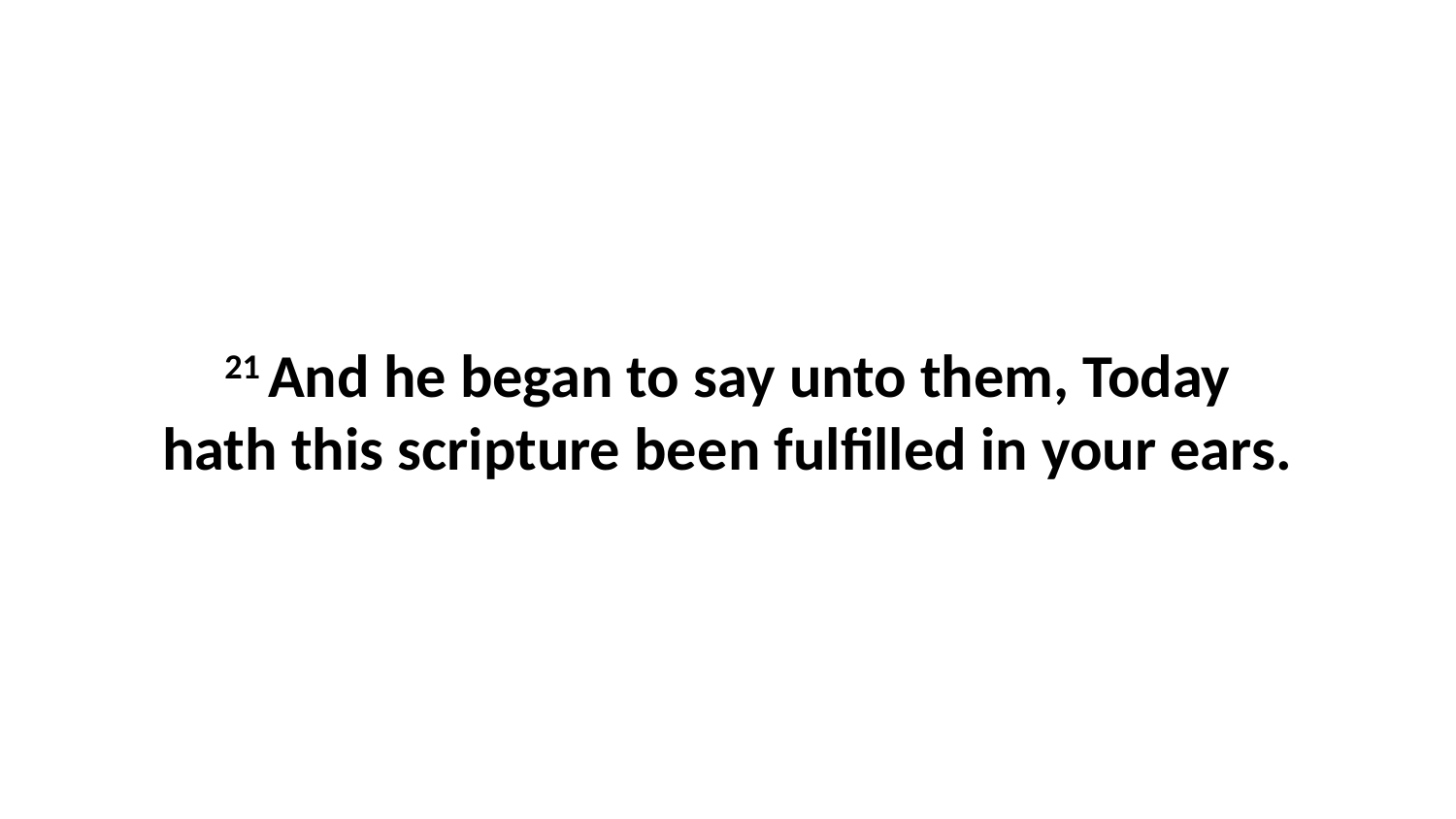

21 And he began to say unto them, Today hath this scripture been fulfilled in your ears.